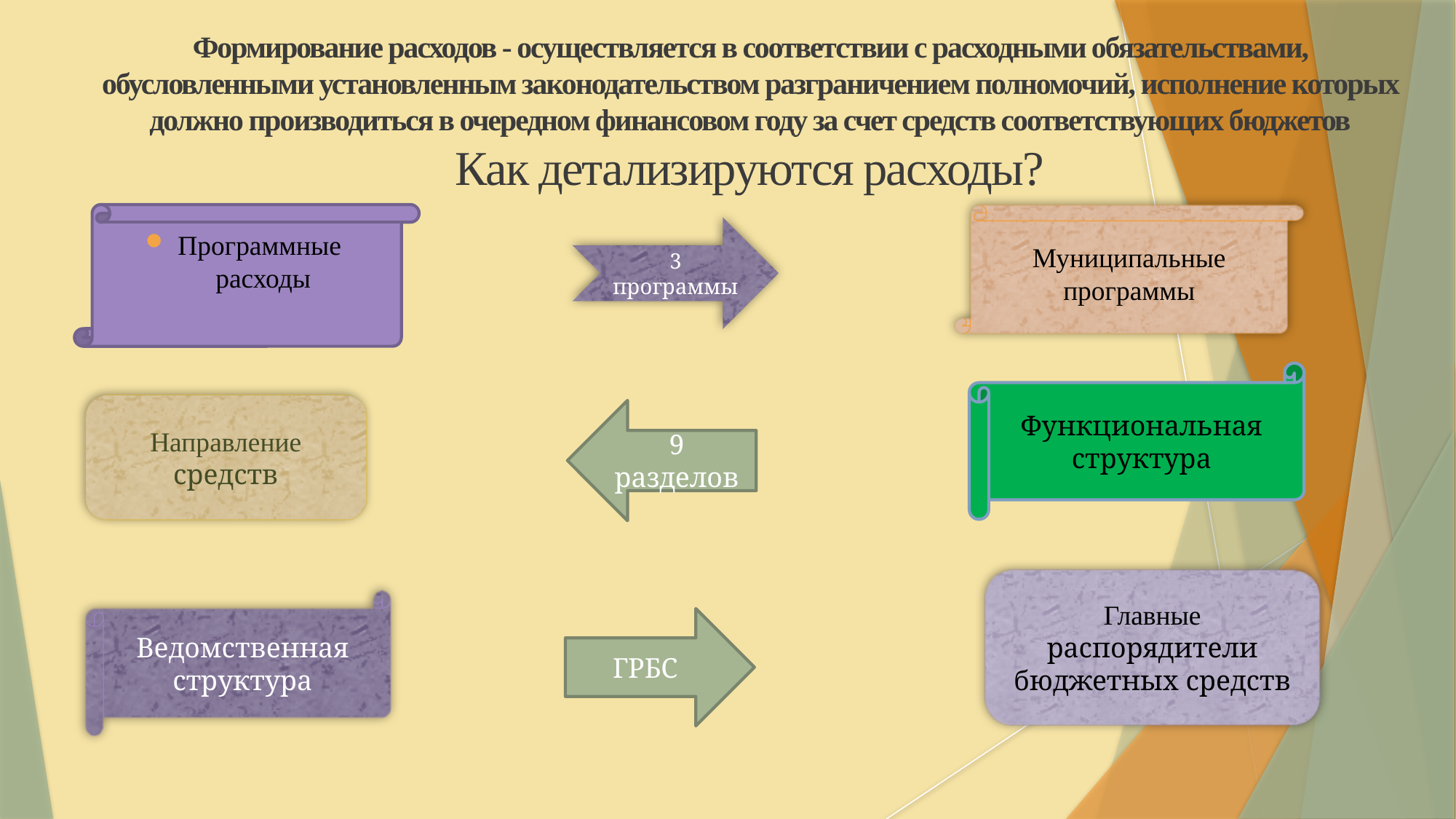

Формирование расходов - осуществляется в соответствии с расходными обязательствами, обусловленными установленным законодательством разграничением полномочий, исполнение которых должно производиться в очередном финансовом году за счет средств соответствующих бюджетов
Как детализируются расходы?
Программные  расходы
Муниципальные
программы
3 программы
Функциональная структура
Направление средств
9 разделов
Главные распорядители бюджетных средств
Ведомственная структура
ГРБС